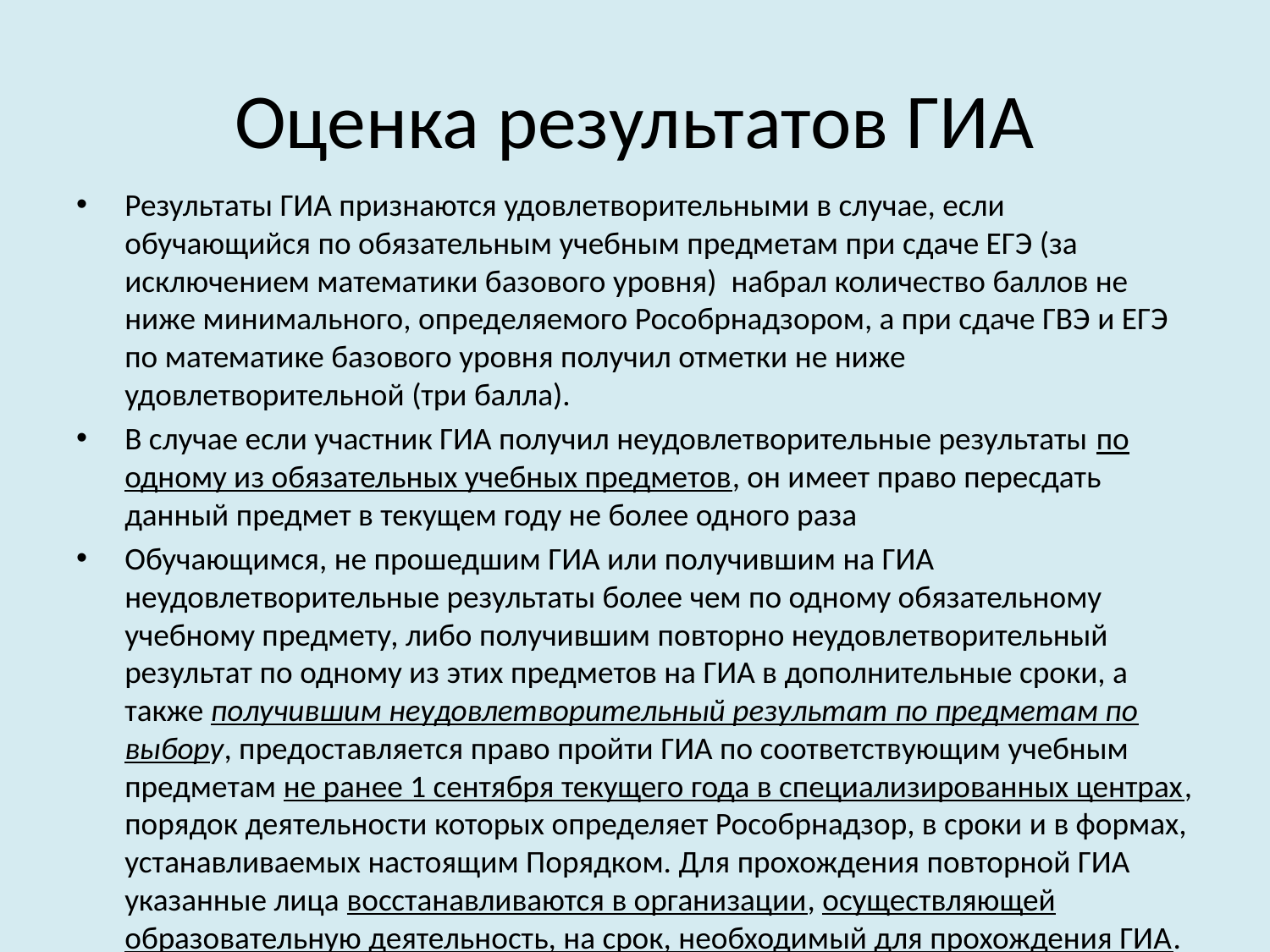

# Оценка результатов ГИА
Результаты ГИА признаются удовлетворительными в случае, если обучающийся по обязательным учебным предметам при сдаче ЕГЭ (за исключением математики базового уровня)  набрал количество баллов не ниже минимального, определяемого Рособрнадзором, а при сдаче ГВЭ и ЕГЭ по математике базового уровня получил отметки не ниже удовлетворительной (три балла).
В случае если участник ГИА получил неудовлетворительные результаты по одному из обязательных учебных предметов, он имеет право пересдать данный предмет в текущем году не более одного раза
Обучающимся, не прошедшим ГИА или получившим на ГИА неудовлетворительные результаты более чем по одному обязательному учебному предмету, либо получившим повторно неудовлетворительный результат по одному из этих предметов на ГИА в дополнительные сроки, а также получившим неудовлетворительный результат по предметам по выбору, предоставляется право пройти ГИА по соответствующим учебным предметам не ранее 1 сентября текущего года в специализированных центрах, порядок деятельности которых определяет Рособрнадзор, в сроки и в формах, устанавливаемых настоящим Порядком. Для прохождения повторной ГИА указанные лица восстанавливаются в организации, осуществляющей образовательную деятельность, на срок, необходимый для прохождения ГИА.